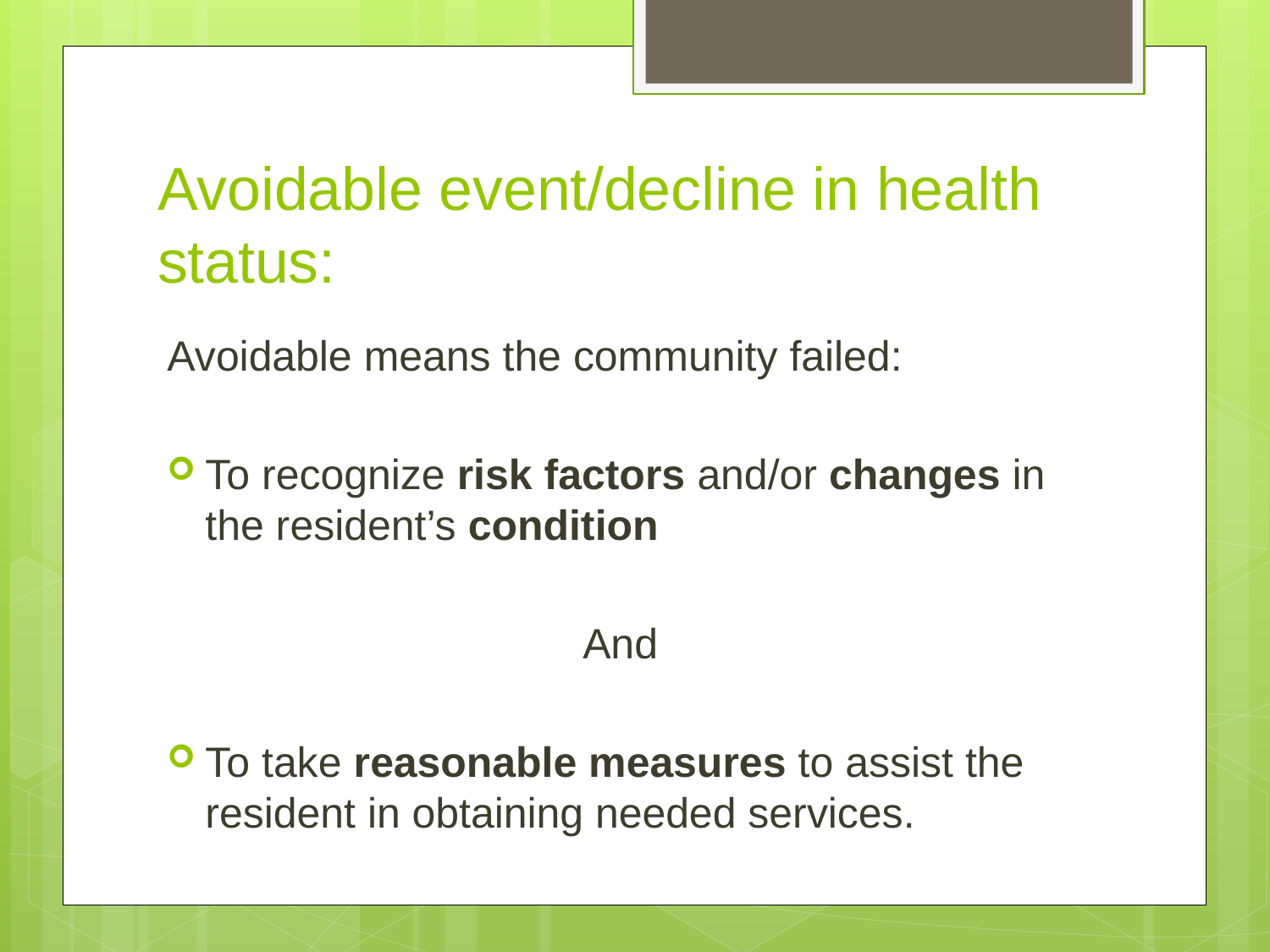

# Avoidable event/decline in health status:
Avoidable means the community failed:

To recognize risk factors and/or changes in the resident’s condition

And

To take reasonable measures to assist the resident in obtaining needed services.